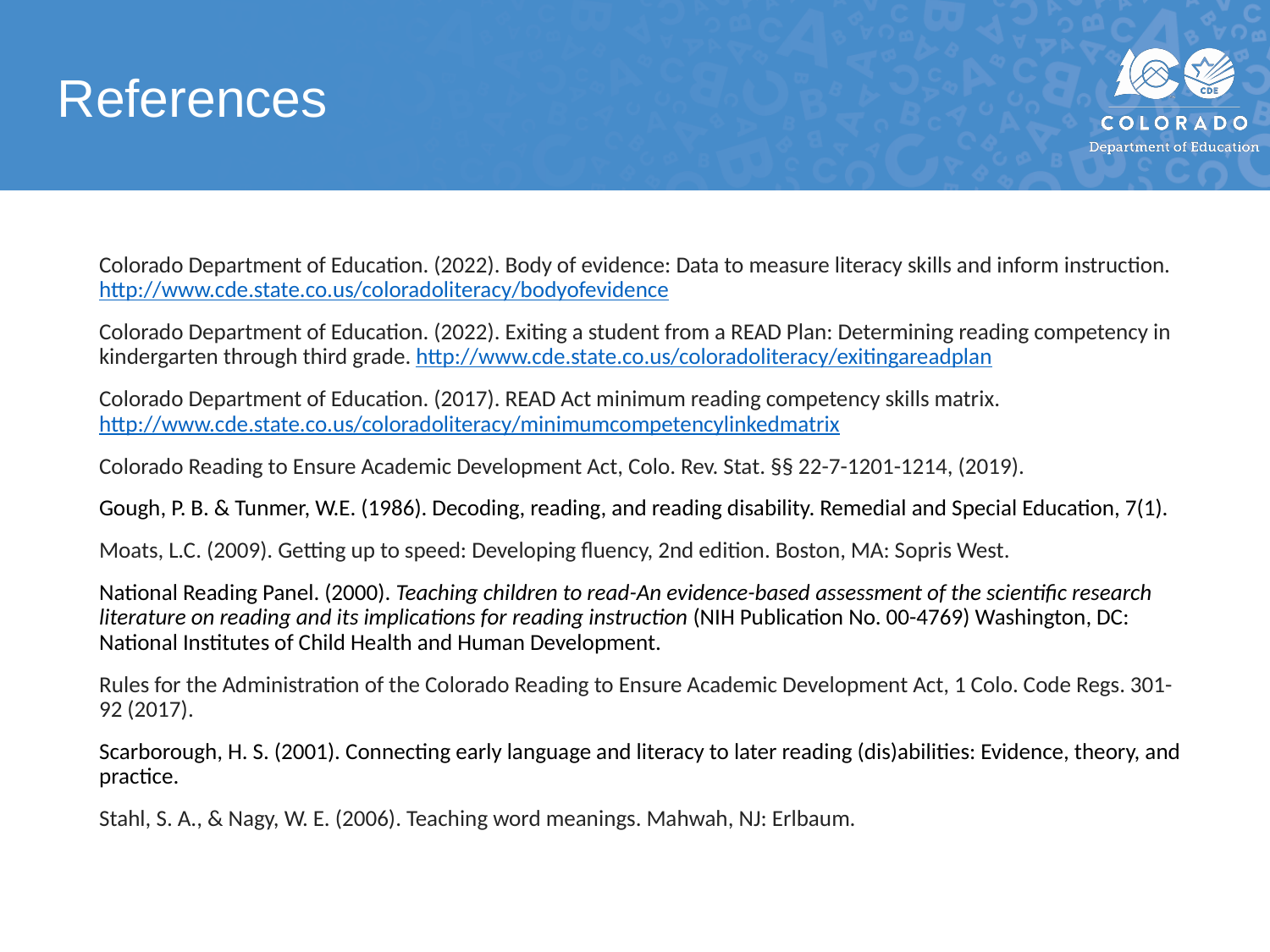

# References
Colorado Department of Education. (2022). Body of evidence: Data to measure literacy skills and inform instruction. http://www.cde.state.co.us/coloradoliteracy/bodyofevidence
Colorado Department of Education. (2022). Exiting a student from a READ Plan: Determining reading competency in kindergarten through third grade. http://www.cde.state.co.us/coloradoliteracy/exitingareadplan
Colorado Department of Education. (2017). READ Act minimum reading competency skills matrix. http://www.cde.state.co.us/coloradoliteracy/minimumcompetencylinkedmatrix
Colorado Reading to Ensure Academic Development Act, Colo. Rev. Stat. §§ 22-7-1201-1214, (2019).
Gough, P. B. & Tunmer, W.E. (1986). Decoding, reading, and reading disability. Remedial and Special Education, 7(1).
Moats, L.C. (2009). Getting up to speed: Developing fluency, 2nd edition. Boston, MA: Sopris West.
National Reading Panel. (2000). Teaching children to read-An evidence-based assessment of the scientific research literature on reading and its implications for reading instruction (NIH Publication No. 00-4769) Washington, DC: National Institutes of Child Health and Human Development.
Rules for the Administration of the Colorado Reading to Ensure Academic Development Act, 1 Colo. Code Regs. 301-92 (2017).
Scarborough, H. S. (2001). Connecting early language and literacy to later reading (dis)abilities: Evidence, theory, and practice.
Stahl, S. A., & Nagy, W. E. (2006). Teaching word meanings. Mahwah, NJ: Erlbaum.